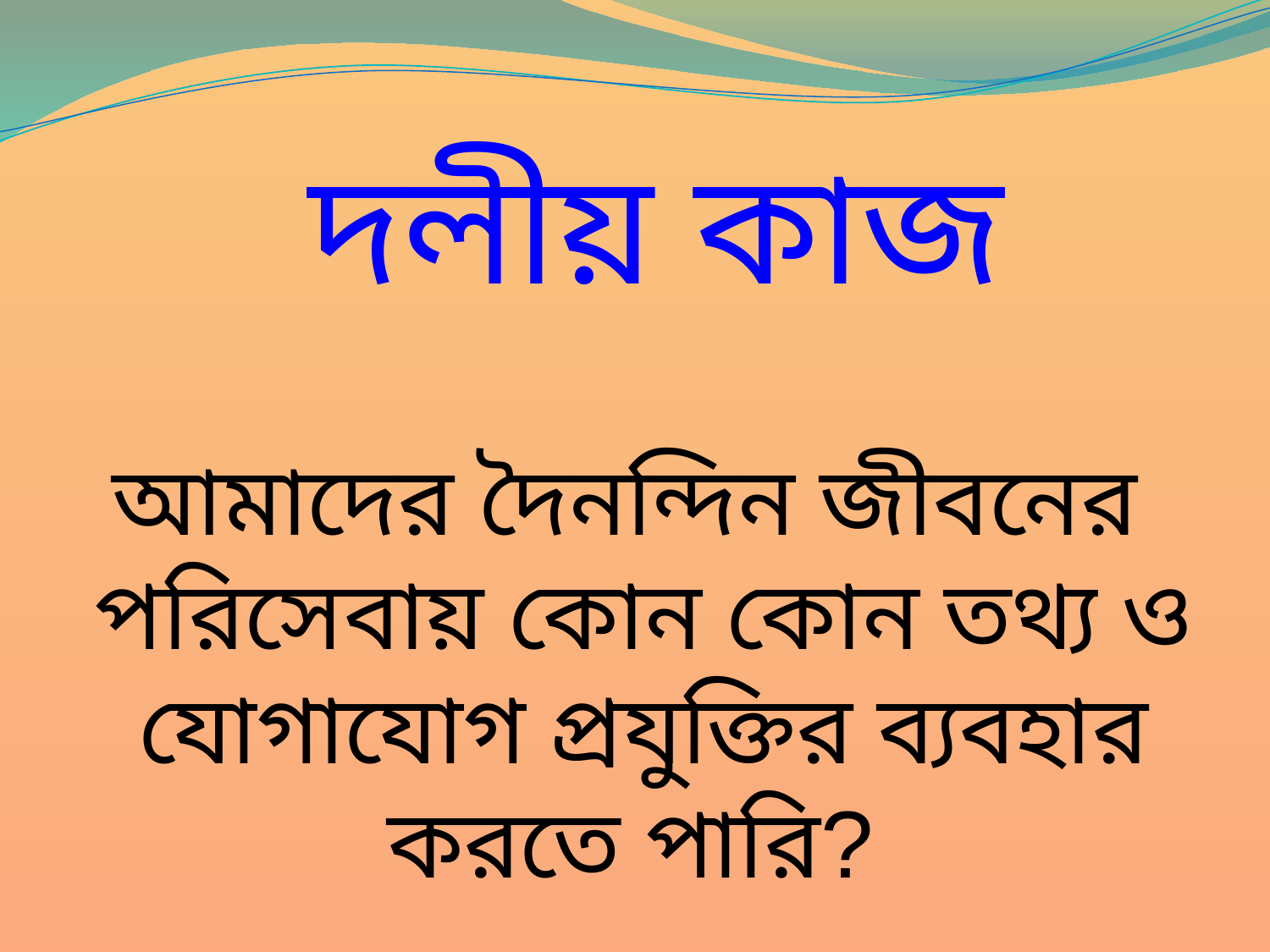

দলীয় কাজ
আমাদের দৈনন্দিন জীবনের পরিসেবায় কোন কোন তথ্য ও যোগাযোগ প্রযুক্তির ব্যবহার করতে পারি?